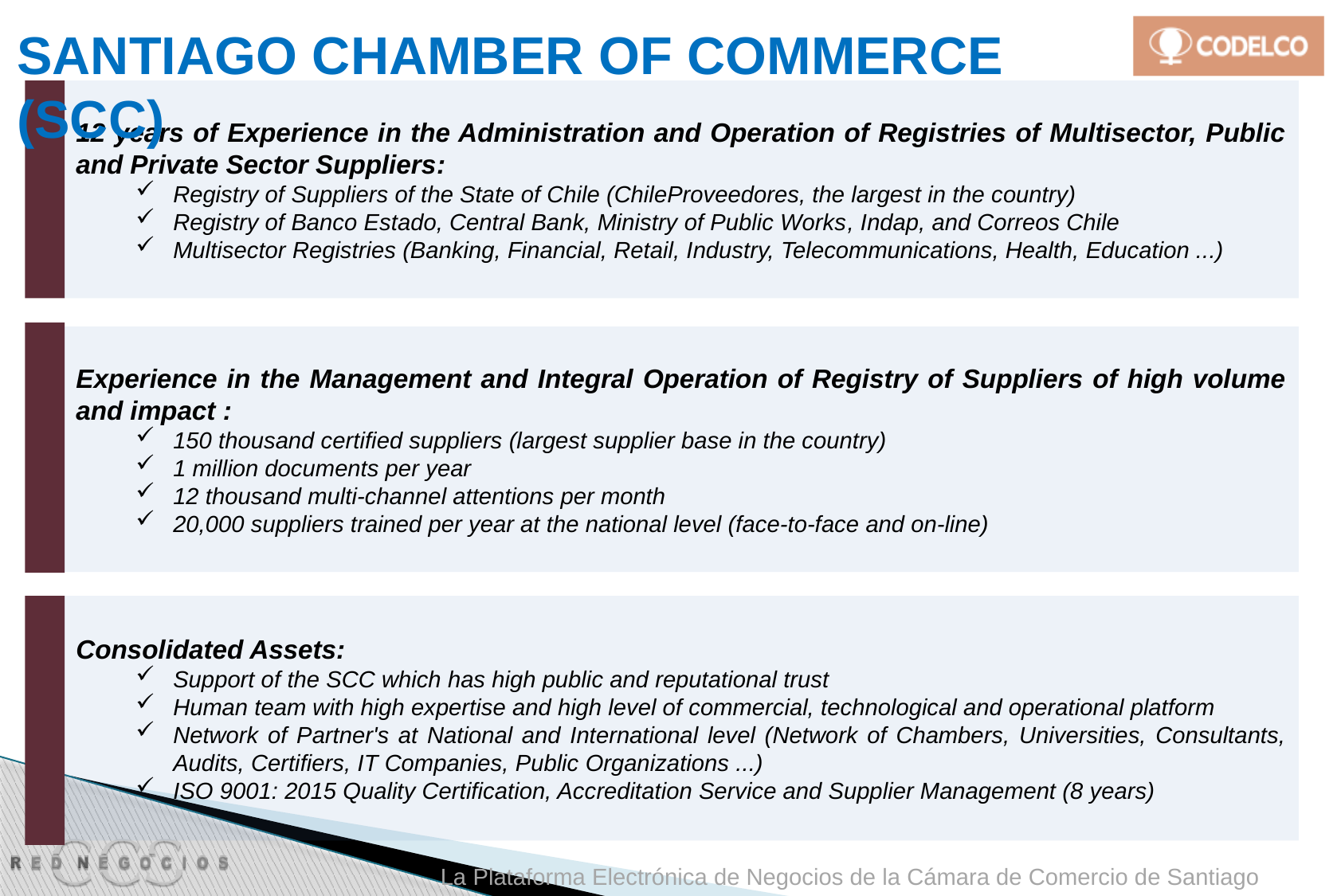

Santiago Chamber of Commerce (SCC)
12 years of Experience in the Administration and Operation of Registries of Multisector, Public and Private Sector Suppliers:
Registry of Suppliers of the State of Chile (ChileProveedores, the largest in the country)
Registry of Banco Estado, Central Bank, Ministry of Public Works, Indap, and Correos Chile
Multisector Registries (Banking, Financial, Retail, Industry, Telecommunications, Health, Education ...)

Experience in the Management and Integral Operation of Registry of Suppliers of high volume and impact :
150 thousand certified suppliers (largest supplier base in the country)
1 million documents per year
12 thousand multi-channel attentions per month
20,000 suppliers trained per year at the national level (face-to-face and on-line)

Consolidated Assets:
Support of the SCC which has high public and reputational trust
Human team with high expertise and high level of commercial, technological and operational platform
Network of Partner's at National and International level (Network of Chambers, Universities, Consultants, Audits, Certifiers, IT Companies, Public Organizations ...)
ISO 9001: 2015 Quality Certification, Accreditation Service and Supplier Management (8 years)